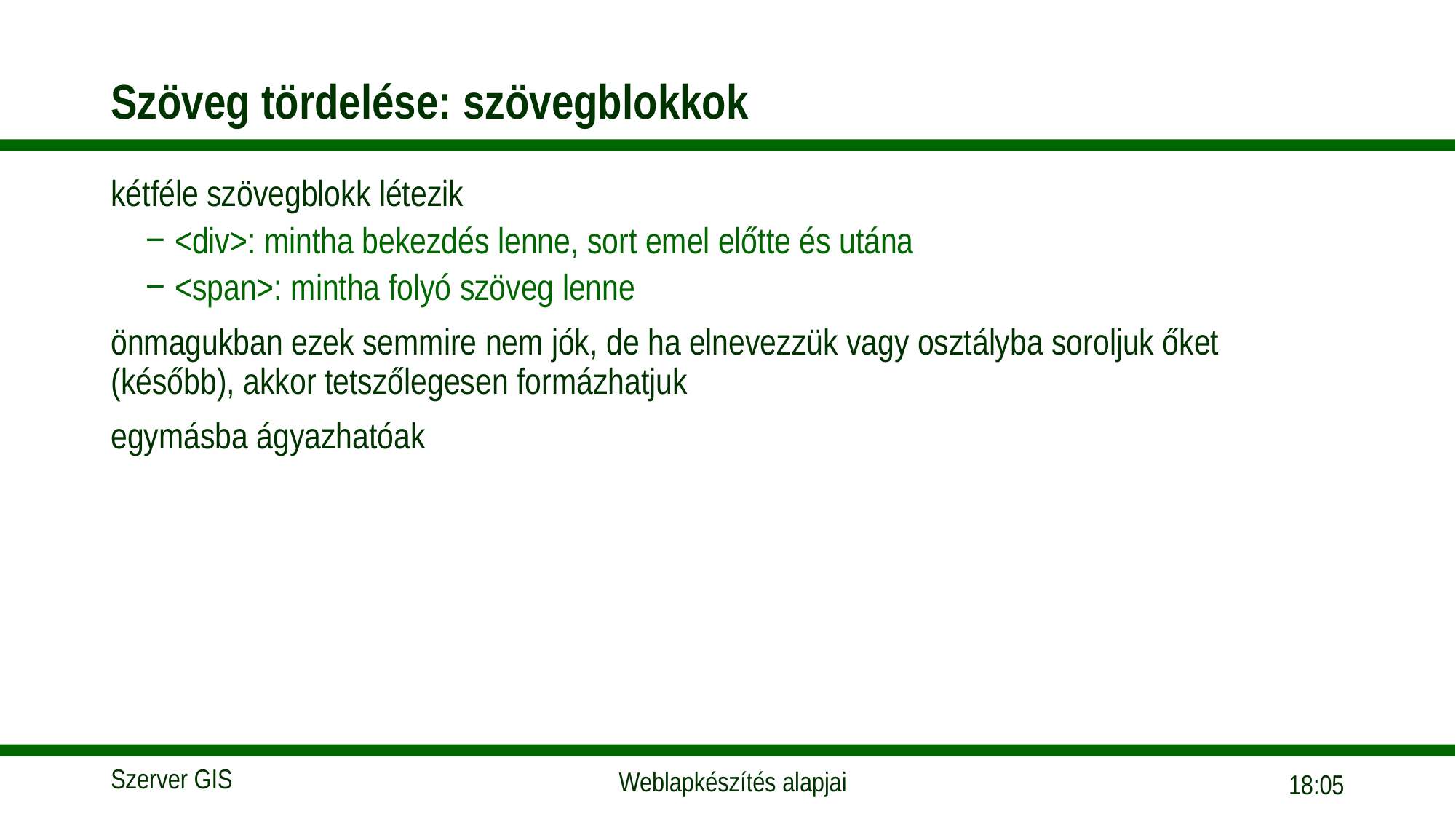

# Szöveg tördelése: szövegblokkok
kétféle szövegblokk létezik
<div>: mintha bekezdés lenne, sort emel előtte és utána
<span>: mintha folyó szöveg lenne
önmagukban ezek semmire nem jók, de ha elnevezzük vagy osztályba soroljuk őket (később), akkor tetszőlegesen formázhatjuk
egymásba ágyazhatóak

18:05